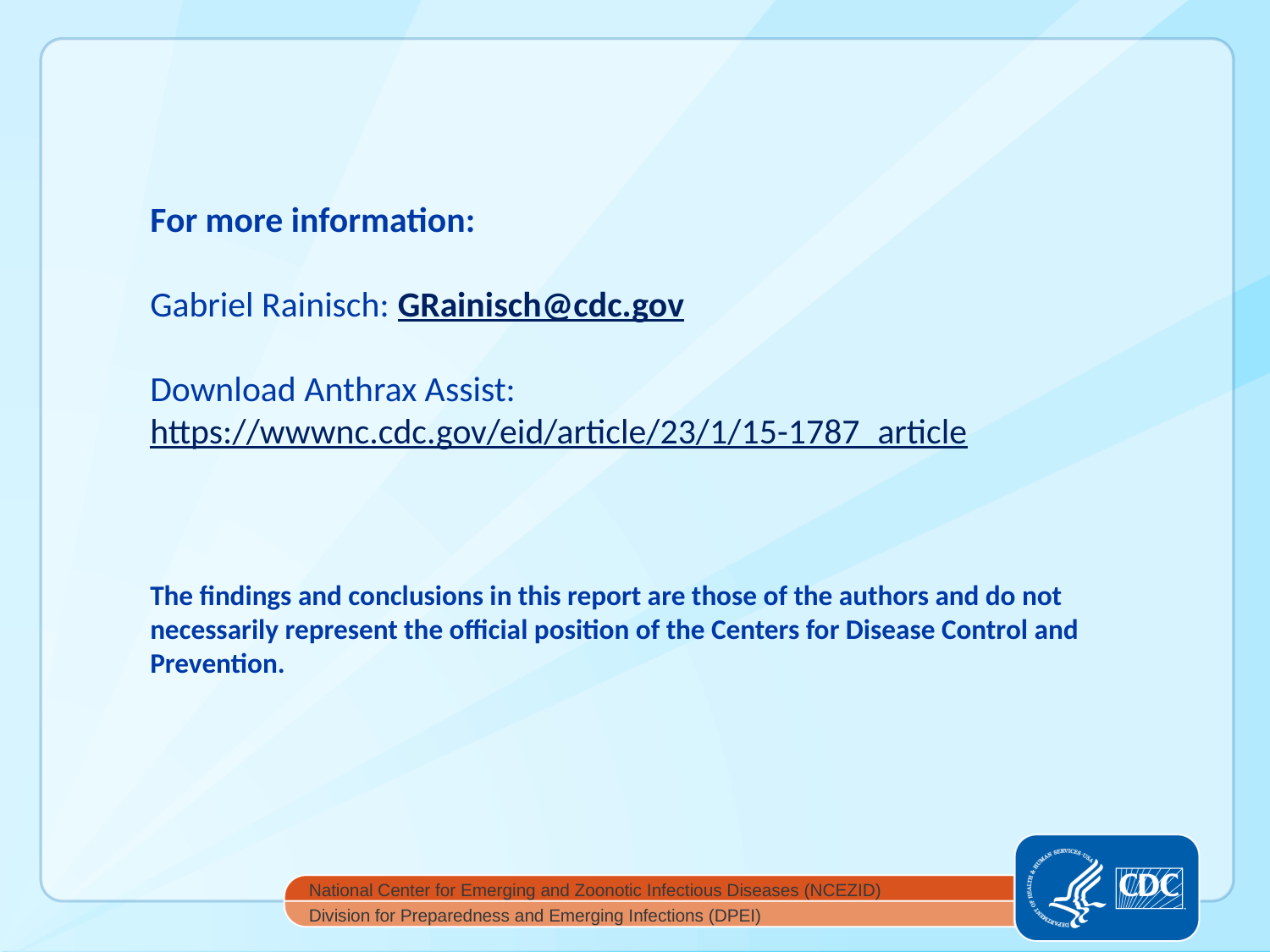

For more information:

Gabriel Rainisch: GRainisch@cdc.gov

Download Anthrax Assist: https://wwwnc.cdc.gov/eid/article/23/1/15-1787_article

The findings and conclusions in this report are those of the authors and do not necessarily represent the official position of the Centers for Disease Control and Prevention.